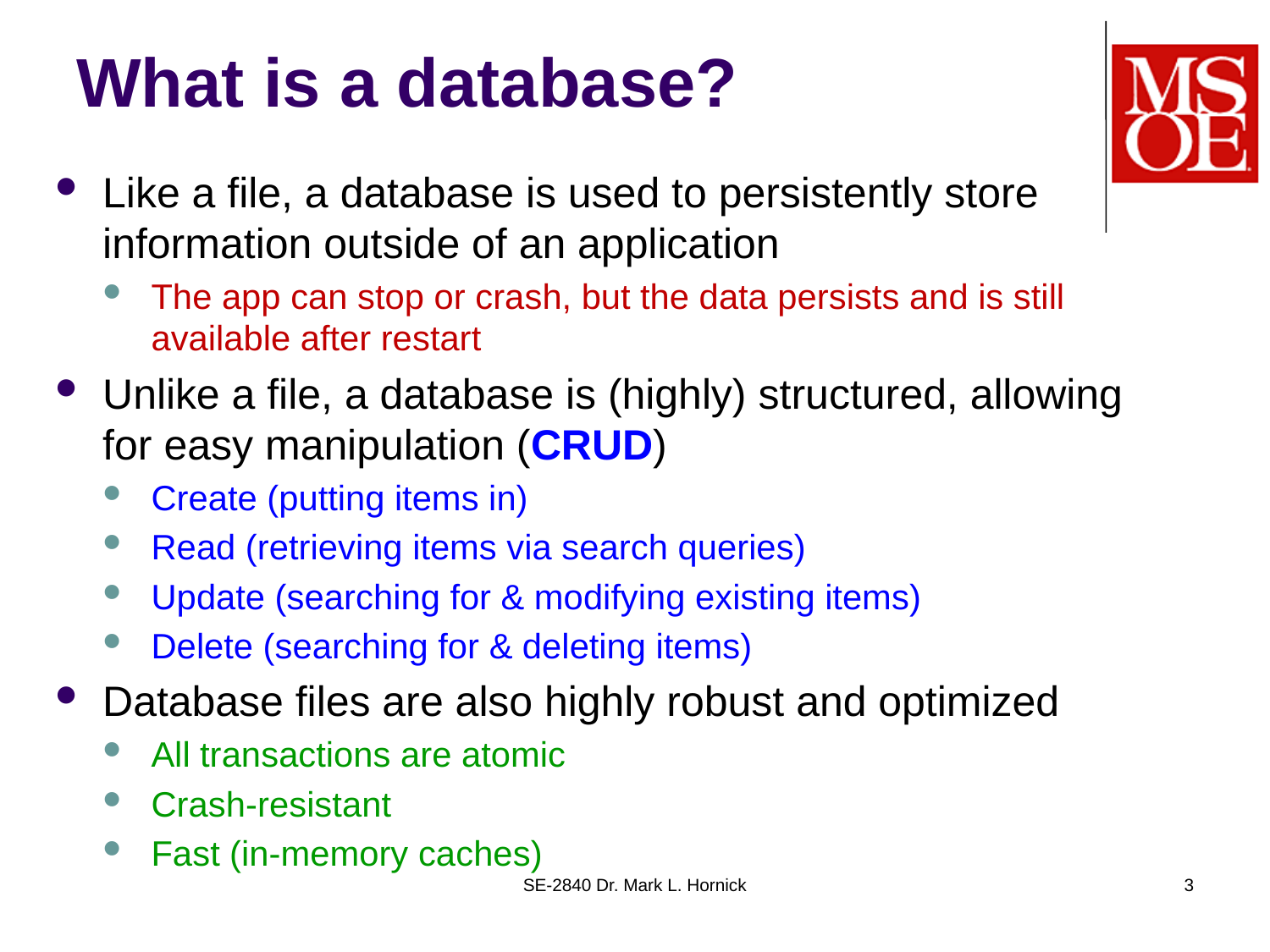

# What is a database?
Like a file, a database is used to persistently store information outside of an application
The app can stop or crash, but the data persists and is still available after restart
Unlike a file, a database is (highly) structured, allowing for easy manipulation (CRUD)
Create (putting items in)
Read (retrieving items via search queries)
Update (searching for & modifying existing items)
Delete (searching for & deleting items)
Database files are also highly robust and optimized
All transactions are atomic
Crash-resistant
Fast (in-memory caches)

SE-2840 Dr. Mark L. Hornick
3